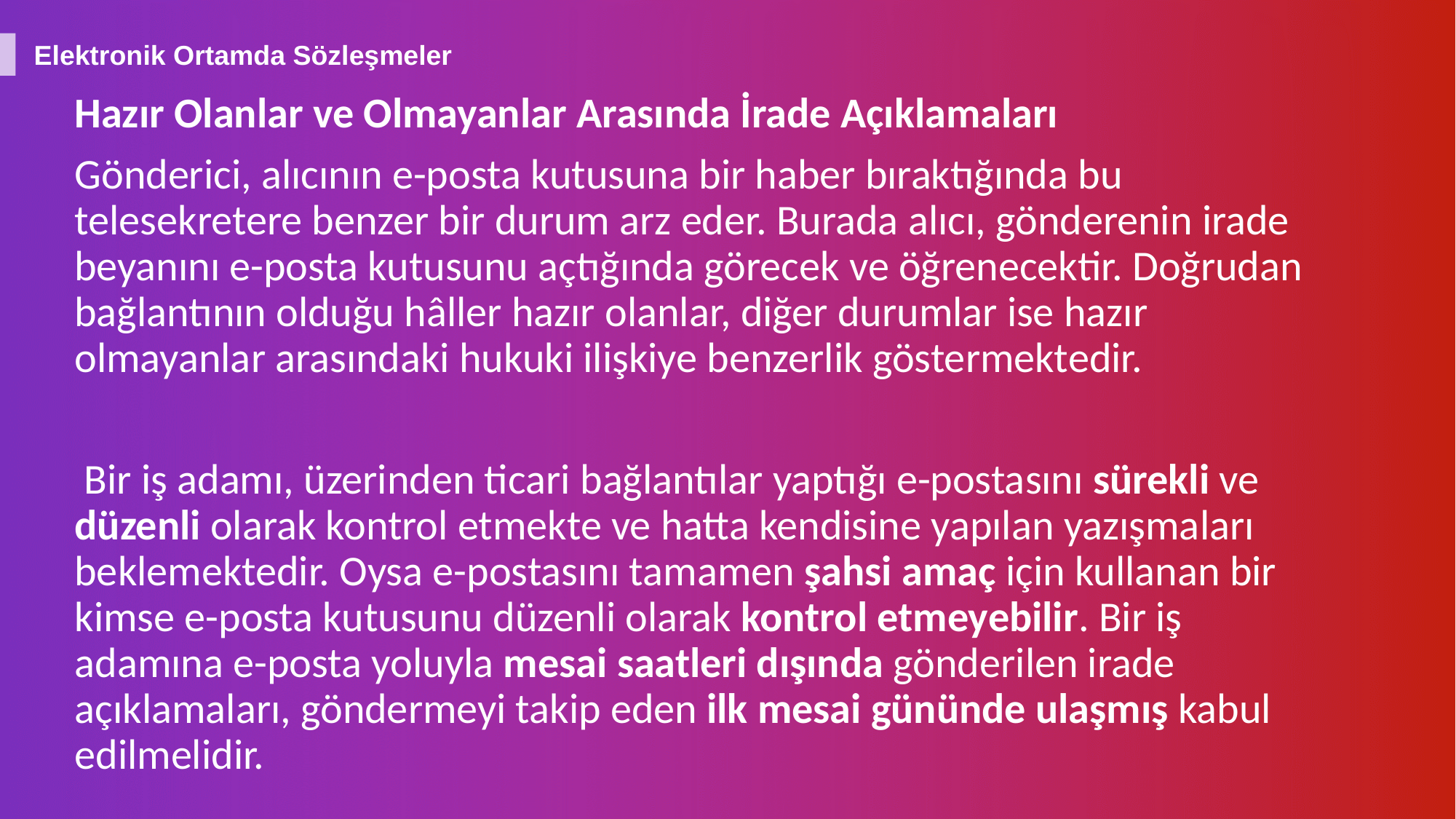

Elektronik Ortamda Sözleşmeler

Hazır Olanlar ve Olmayanlar Arasında İrade Açıklamaları
Gönderici, alıcının e-posta kutusuna bir haber bıraktığında bu telesekretere benzer bir durum arz eder. Burada alıcı, gönderenin irade beyanını e-posta kutusunu açtığında görecek ve öğrenecektir. Doğrudan bağlantının olduğu hâller hazır olanlar, diğer durumlar ise hazır olmayanlar arasındaki hukuki ilişkiye benzerlik göstermektedir.

 Bir iş adamı, üzerinden ticari bağlantılar yaptığı e-postasını sürekli ve düzenli olarak kontrol etmekte ve hatta kendisine yapılan yazışmaları beklemektedir. Oysa e-postasını tamamen şahsi amaç için kullanan bir kimse e-posta kutusunu düzenli olarak kontrol etmeyebilir. Bir iş adamına e-posta yoluyla mesai saatleri dışında gönderilen irade açıklamaları, göndermeyi takip eden ilk mesai gününde ulaşmış kabul edilmelidir.